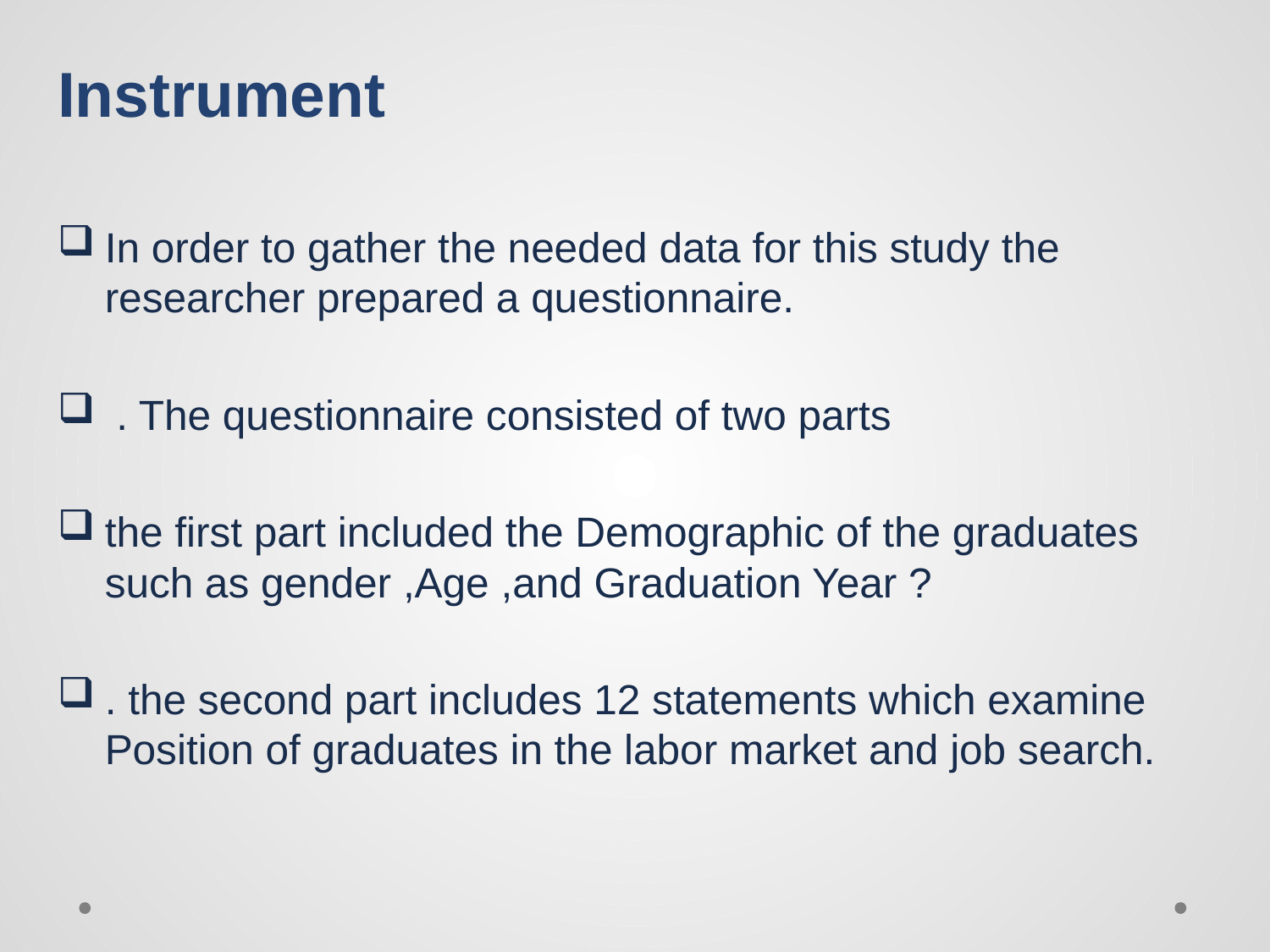

# Instrument

In order to gather the needed data for this study the researcher prepared a questionnaire.

 . The questionnaire consisted of two parts

the first part included the Demographic of the graduates such as gender ,Age ,and Graduation Year ?

. the second part includes 12 statements which examine Position of graduates in the labor market and job search.